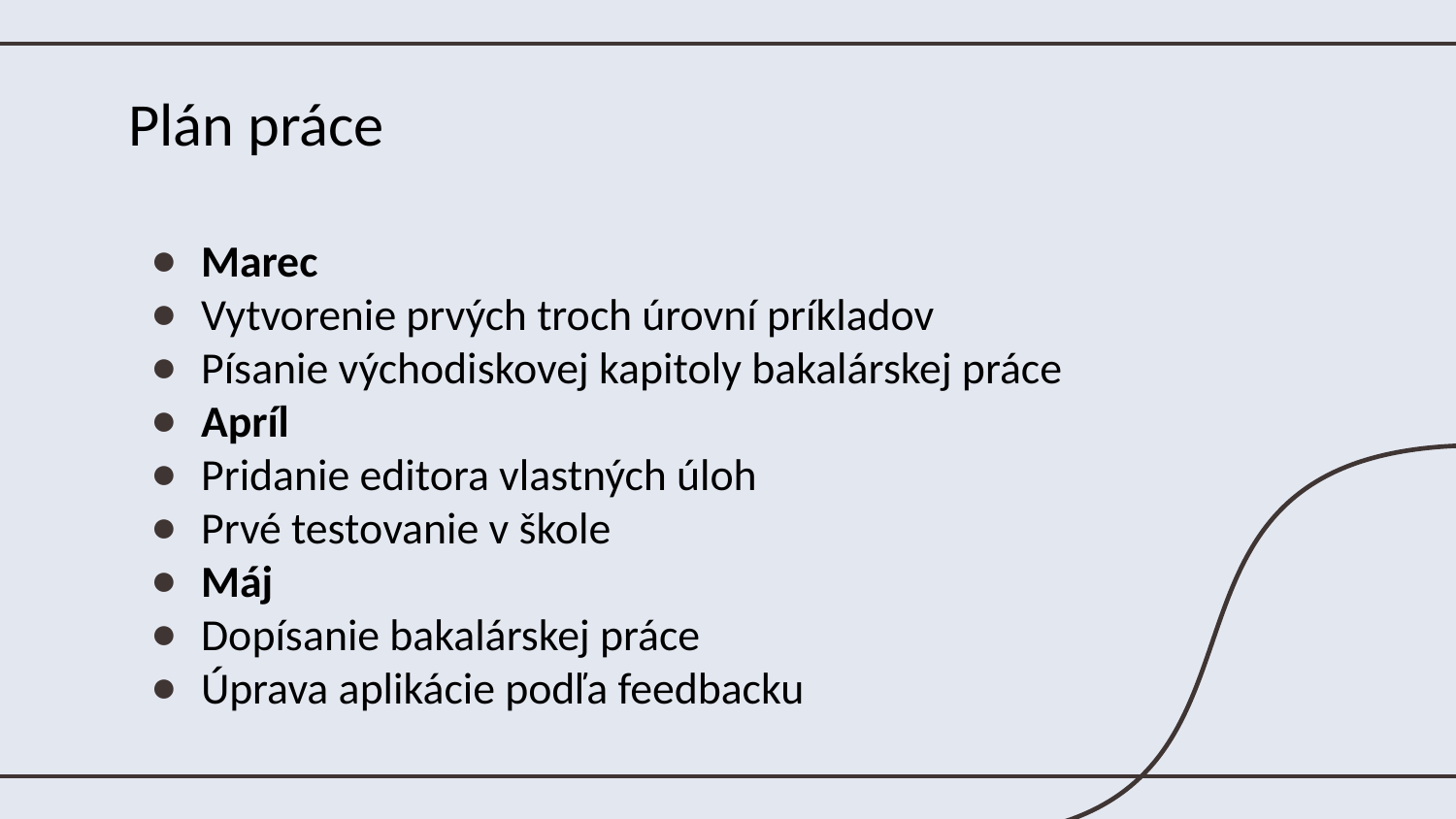

# Plán práce

Marec
Vytvorenie prvých troch úrovní príkladov
Písanie východiskovej kapitoly bakalárskej práce
Apríl
Pridanie editora vlastných úloh
Prvé testovanie v škole
Máj
Dopísanie bakalárskej práce
Úprava aplikácie podľa feedbacku